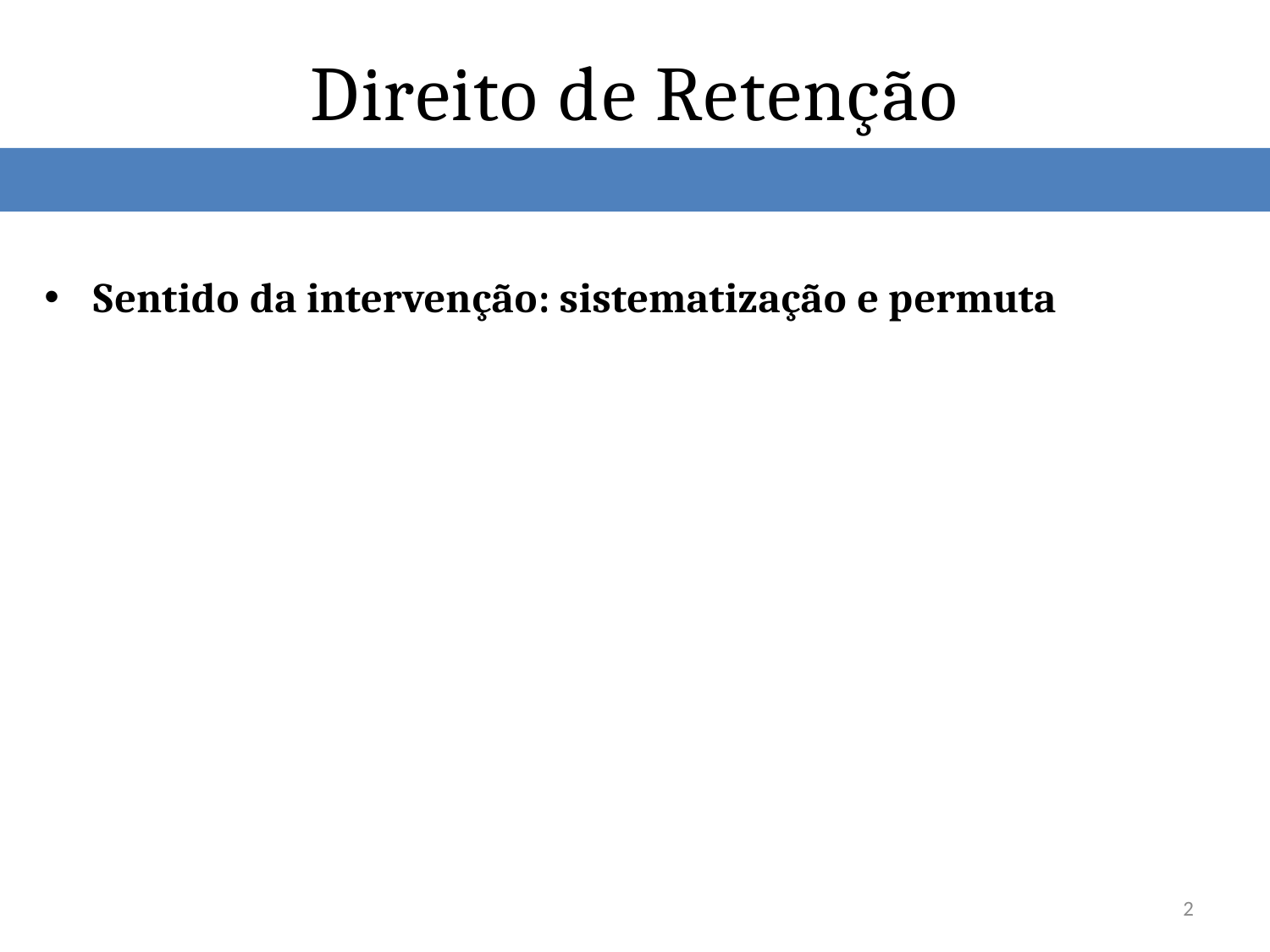

# Direito de Retenção

Sentido da intervenção: sistematização e permuta

2